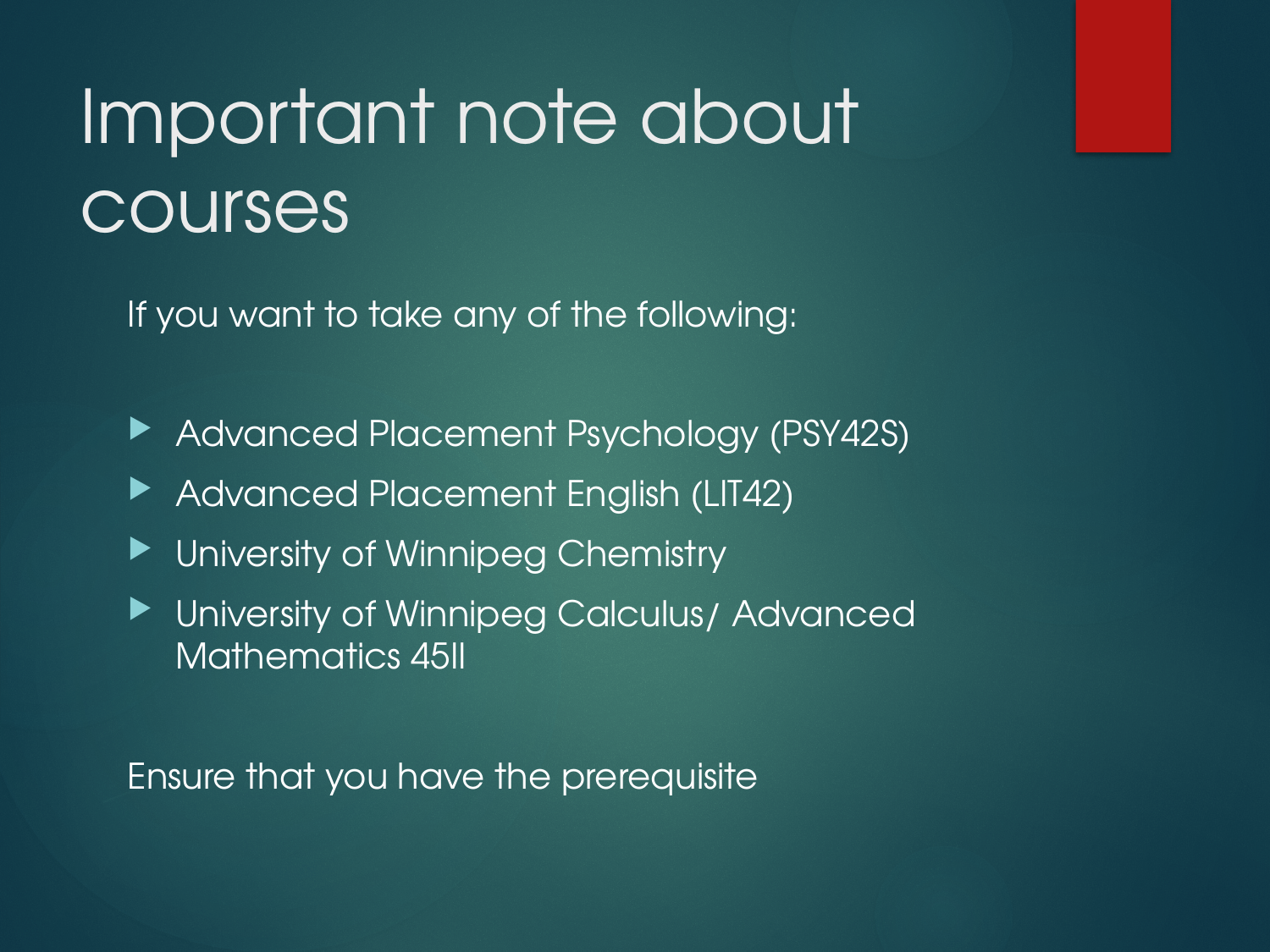

# Important note about courses
If you want to take any of the following:

Advanced Placement Psychology (PSY42S)
Advanced Placement English (LIT42)
University of Winnipeg Chemistry
University of Winnipeg Calculus/ Advanced Mathematics 45II

Ensure that you have the prerequisite